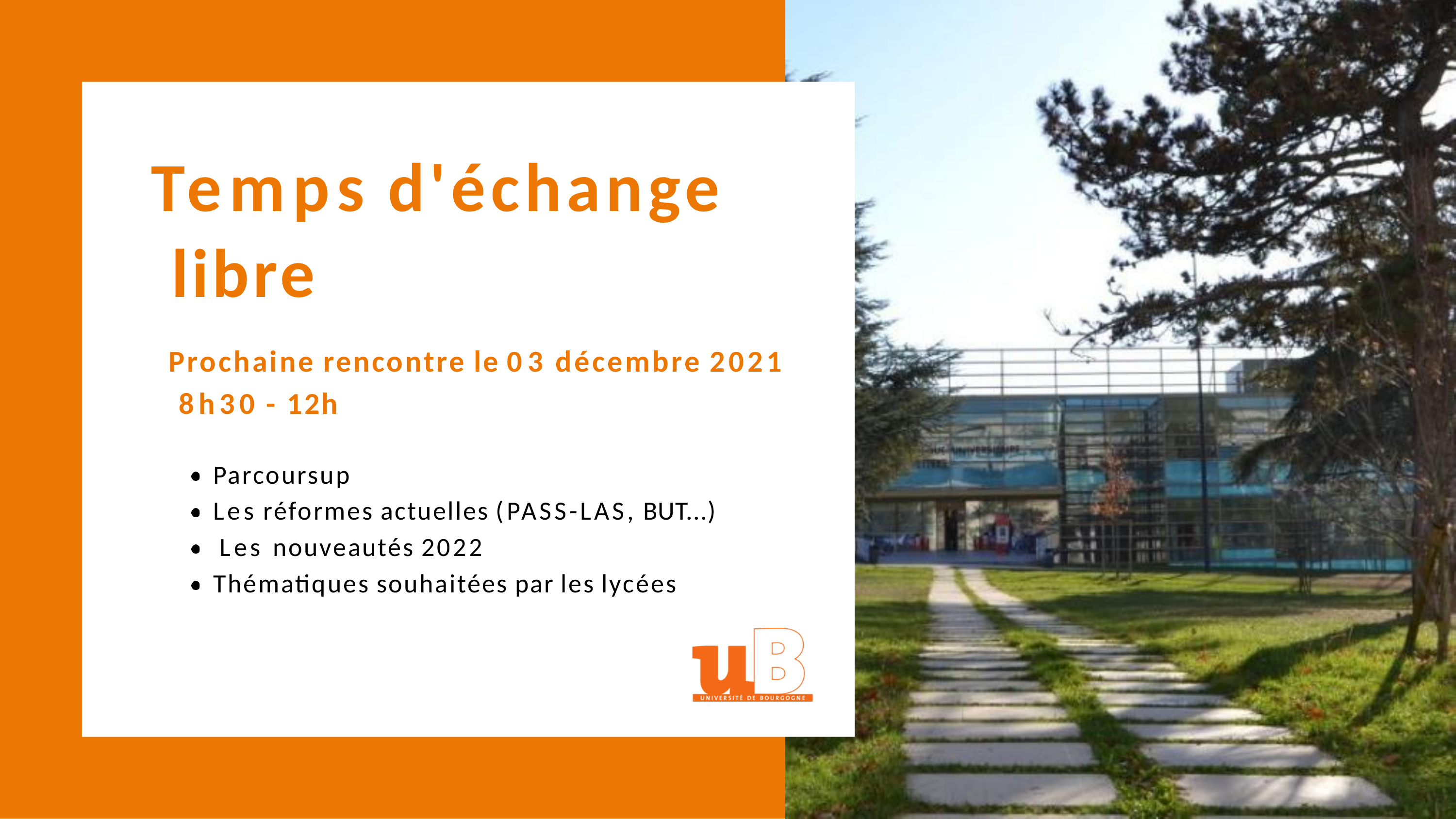

# Temps d'échange  libre
Prochaine rencontre le 03 décembre 2021  8h30 - 12h

Parcoursup
Les réformes actuelles (PASS-LAS, BUT...)  Les nouveautés 2022
Thématiques souhaitées par les lycées